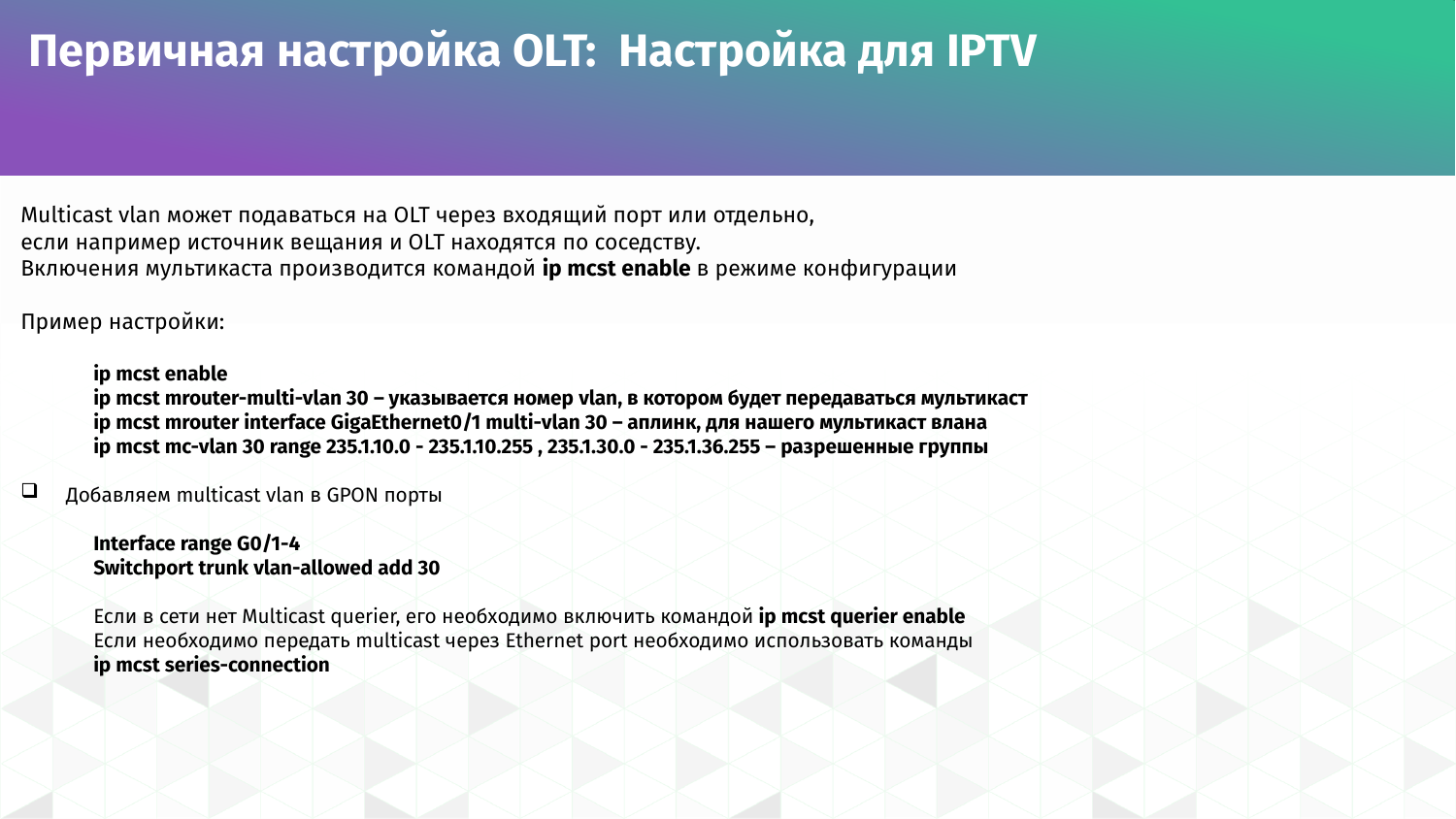

Первичная настройка OLT:  Настройка для IPTV

Multicast vlan может подаваться на OLT через входящий порт или отдельно,
если например источник вещания и OLT находятся по соседству.
Включения мультикаста производится командой ip mcst enable в режиме конфигурации

Пример настройки:

ip mcst enable
ip mcst mrouter-multi-vlan 30 – указывается номер vlan, в котором будет передаваться мультикаст
ip mcst mrouter interface GigaEthernet0/1 multi-vlan 30 – аплинк, для нашего мультикаст влана
ip mcst mc-vlan 30 range 235.1.10.0 - 235.1.10.255 , 235.1.30.0 - 235.1.36.255 – разрешенные группы

Добавляем multicast vlan в GPON порты

Interface range G0/1-4
Switchport trunk vlan-allowed add 30

Если в сети нет Multicast querier, его необходимо включить командой ip mcst querier enable
Если необходимо передать multicast через Ethernet port необходимо использовать команды
ip mcst series-connection